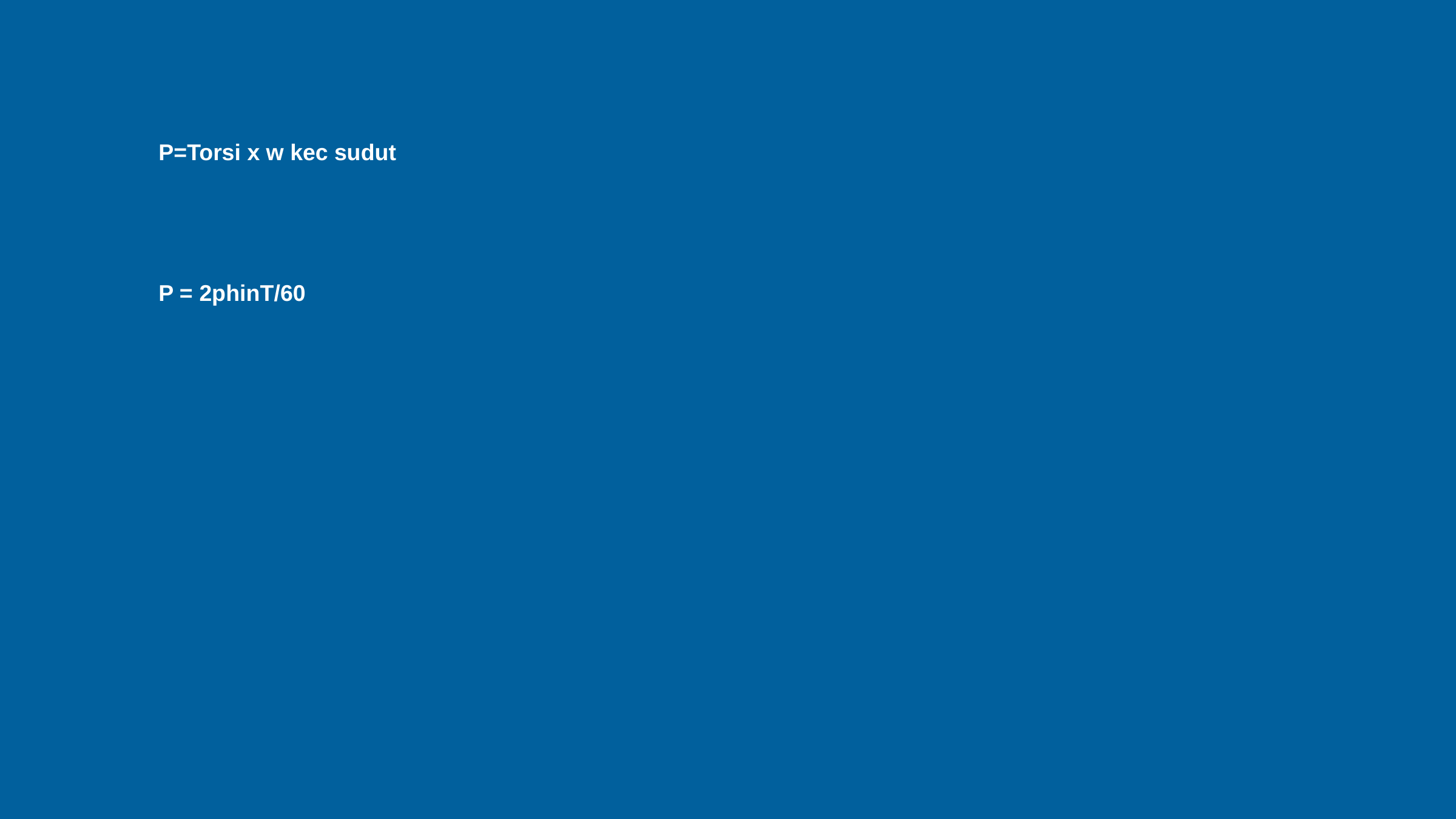

P=Torsi x w kec sudut

P = 2phinT/60